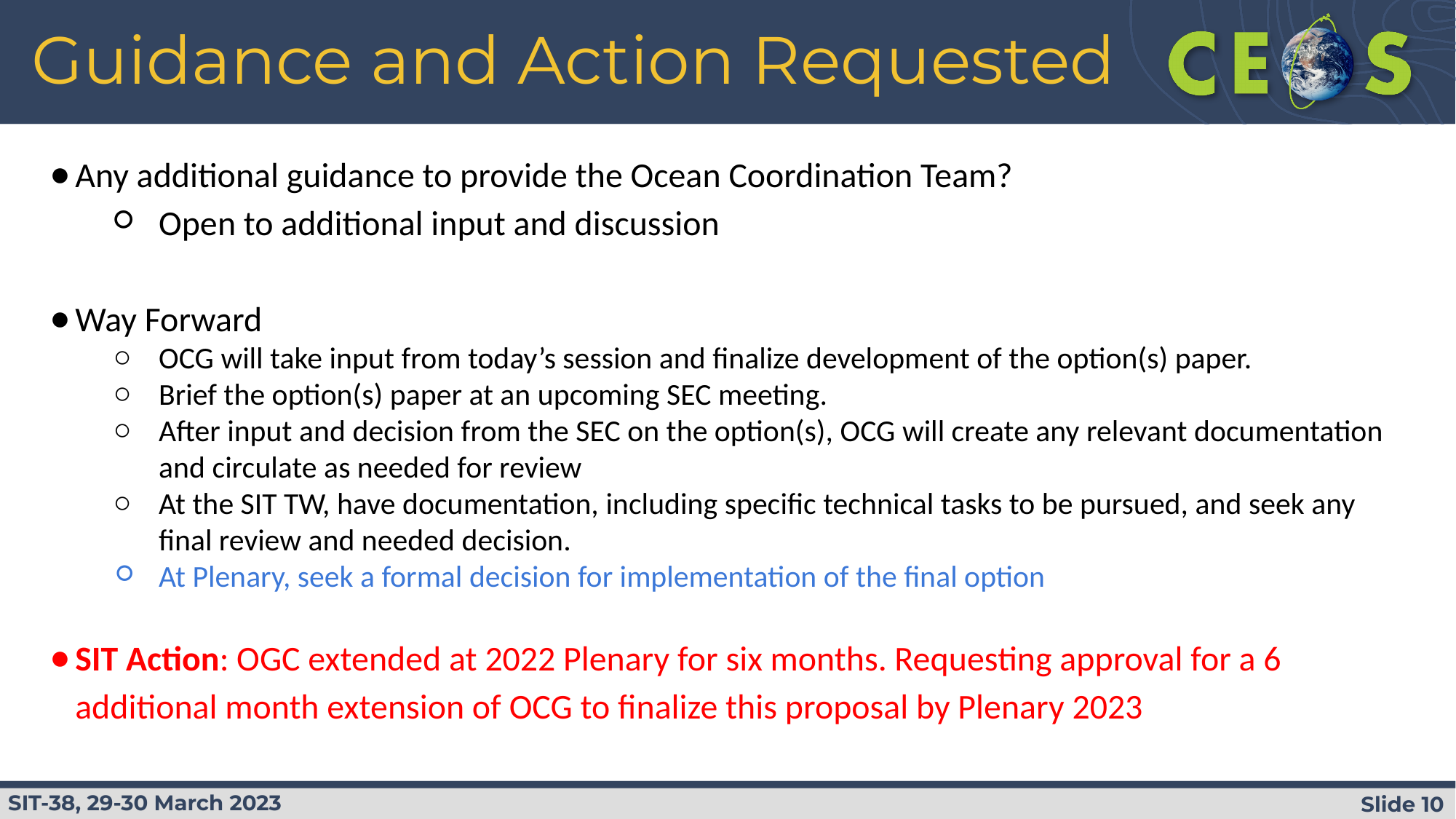

# Guidance and Action Requested
Any additional guidance to provide the Ocean Coordination Team?
Open to additional input and discussion

Way Forward
OCG will take input from today’s session and finalize development of the option(s) paper.
Brief the option(s) paper at an upcoming SEC meeting.
After input and decision from the SEC on the option(s), OCG will create any relevant documentation and circulate as needed for review
At the SIT TW, have documentation, including specific technical tasks to be pursued, and seek any final review and needed decision.
At Plenary, seek a formal decision for implementation of the final option

SIT Action: OGC extended at 2022 Plenary for six months. Requesting approval for a 6 additional month extension of OCG to finalize this proposal by Plenary 2023